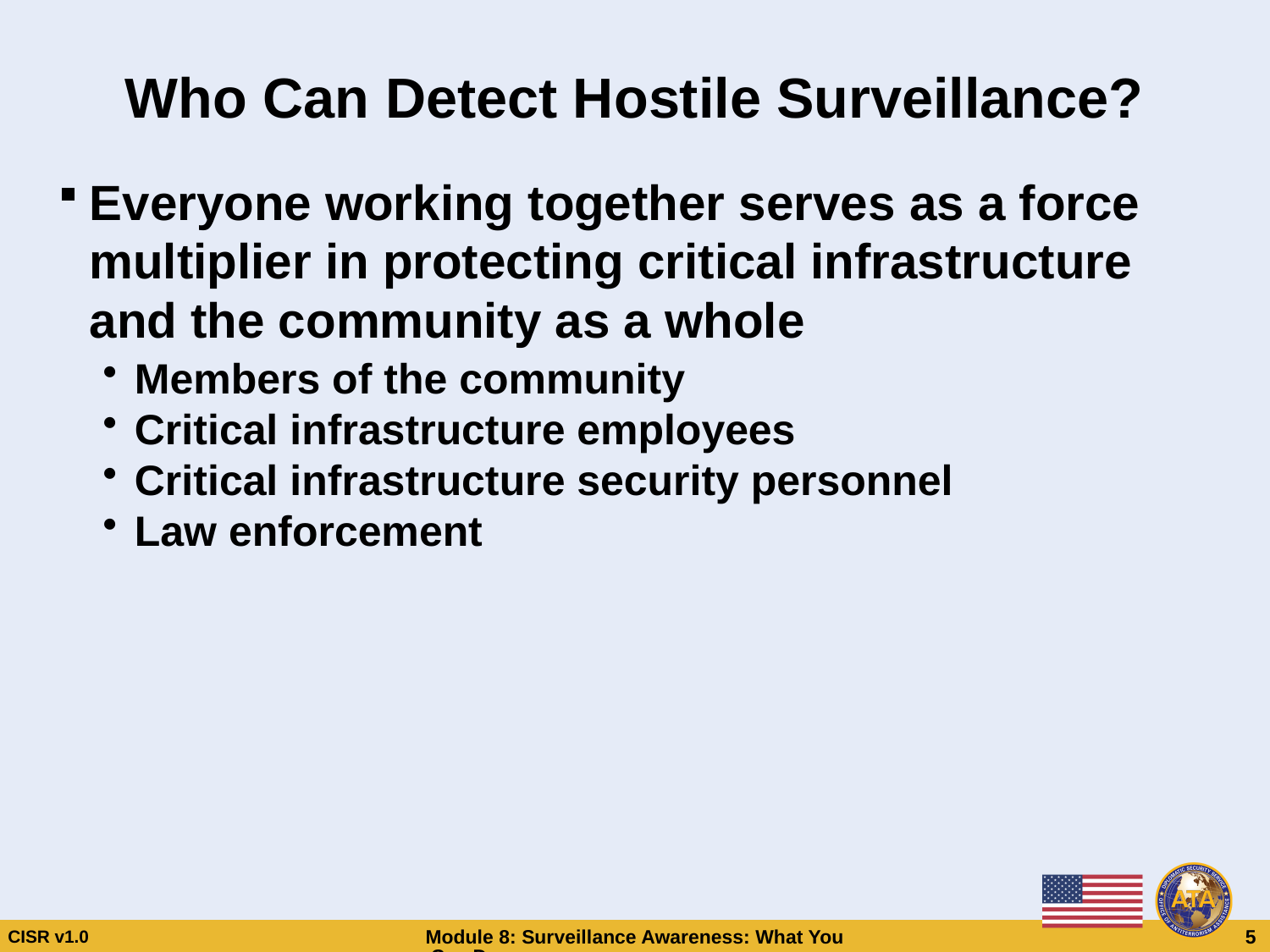

# Who Can Detect Hostile Surveillance?
Everyone working together serves as a force multiplier in protecting critical infrastructure and the community as a whole
Members of the community
Critical infrastructure employees
Critical infrastructure security personnel
Law enforcement
Who Can Detect Hostile Surveillance?
Who Can Detect Hostile Surveillance?
Everyone working together serves as a force multiplier in protecting critical infrastructure and the community as a whole
Members of the community
Critical infrastructure employees
Critical infrastructure security personnel
Law enforcement
Everyone working together serves as a force multiplier in protecting critical infrastructure and the community as a whole
Members of the community
Critical infrastructure employees
Critical infrastructure security personnel
Law enforcement
CISR v1.0
Module 8: Surveillance Awareness: What You Can Do
 5